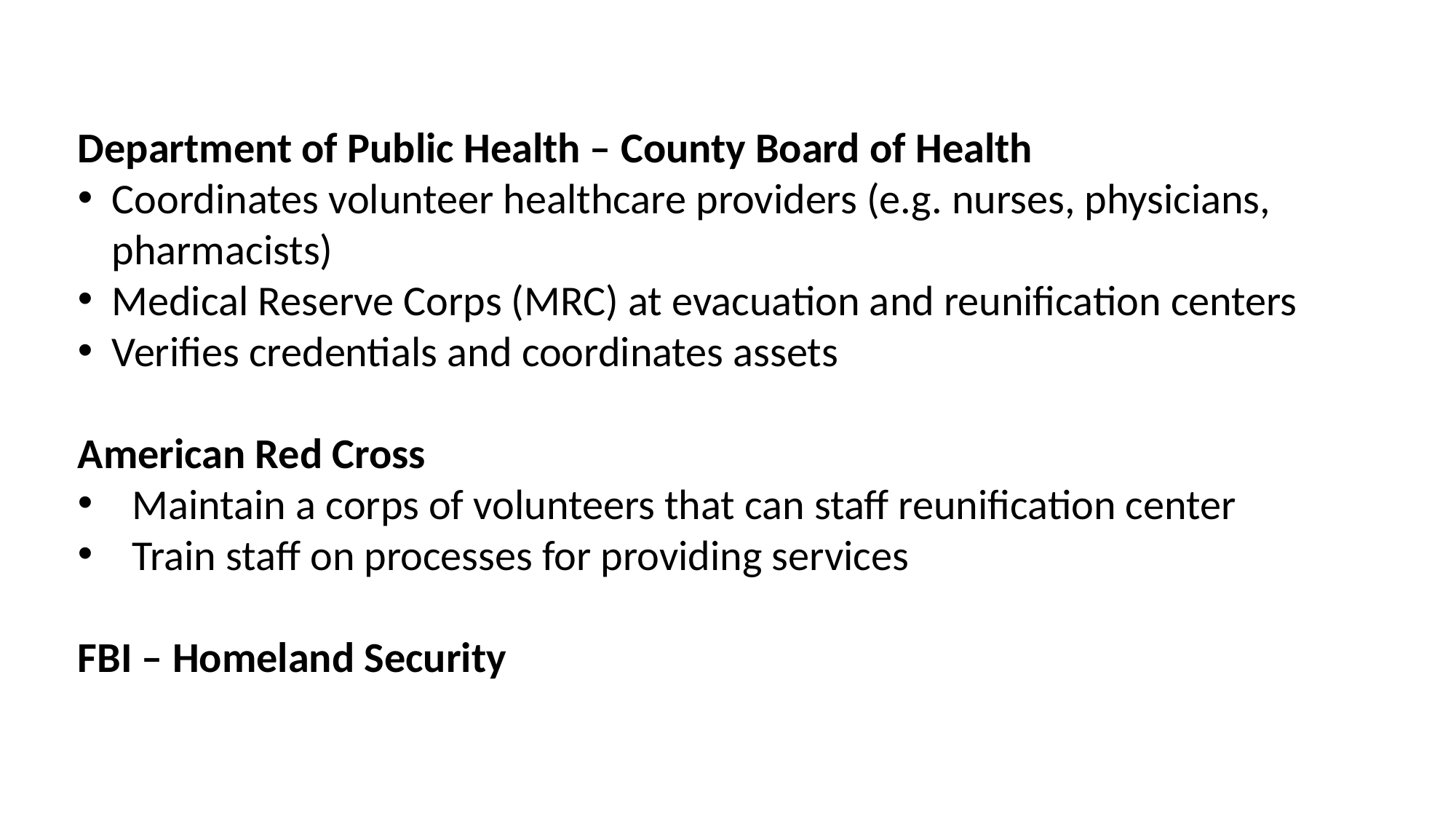

Department of Public Health – County Board of Health
Coordinates volunteer healthcare providers (e.g. nurses, physicians, pharmacists)
Medical Reserve Corps (MRC) at evacuation and reunification centers
Verifies credentials and coordinates assets

American Red Cross
Maintain a corps of volunteers that can staff reunification center
Train staff on processes for providing services

FBI – Homeland Security